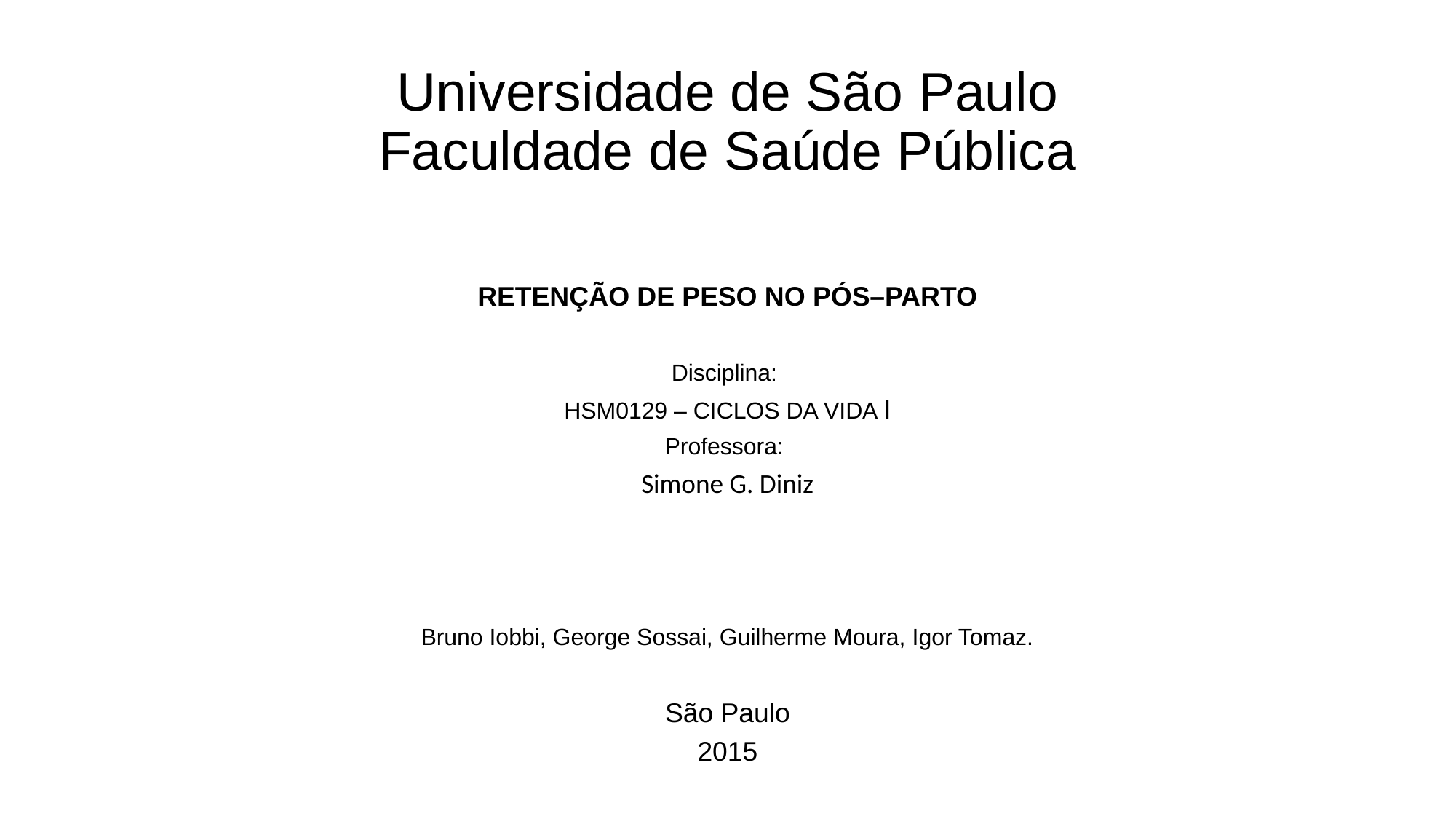

# Universidade de São Paulo Faculdade de Saúde Pública

RETENÇÃO DE PESO NO PÓS–PARTO

Disciplina:
HSM0129 – CICLOS DA VIDA I
Professora:
Simone G. Diniz

Bruno Iobbi, George Sossai, Guilherme Moura, Igor Tomaz.

São Paulo
2015